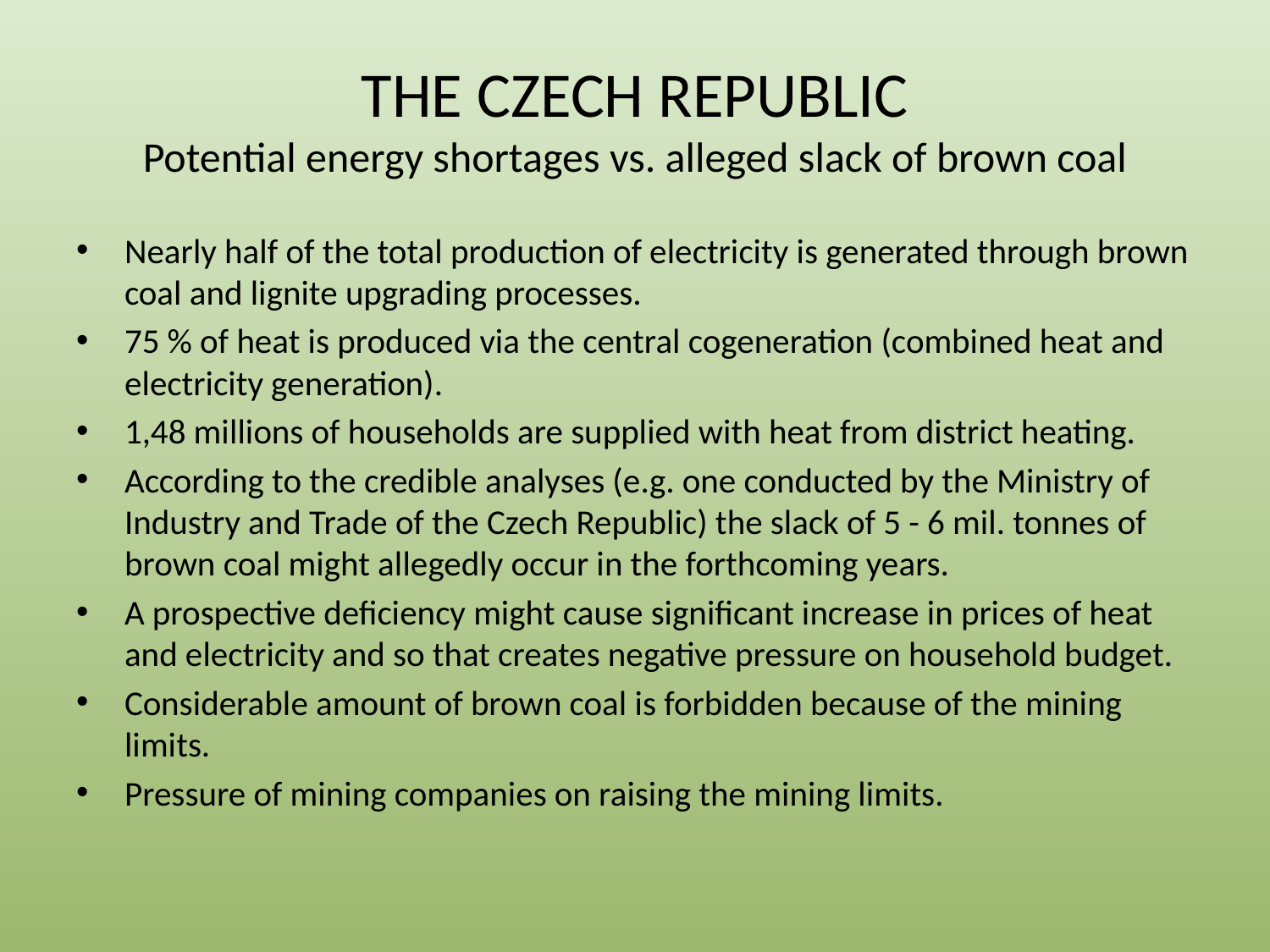

# THE CZECH REPUBLIC Potential energy shortages vs. alleged slack of brown coal
Nearly half of the total production of electricity is generated through brown coal and lignite upgrading processes.
75 % of heat is produced via the central cogeneration (combined heat and electricity generation).
1,48 millions of households are supplied with heat from district heating.
According to the credible analyses (e.g. one conducted by the Ministry of Industry and Trade of the Czech Republic) the slack of 5 - 6 mil. tonnes of brown coal might allegedly occur in the forthcoming years.
A prospective deficiency might cause significant increase in prices of heat and electricity and so that creates negative pressure on household budget.
Considerable amount of brown coal is forbidden because of the mining limits.
Pressure of mining companies on raising the mining limits.